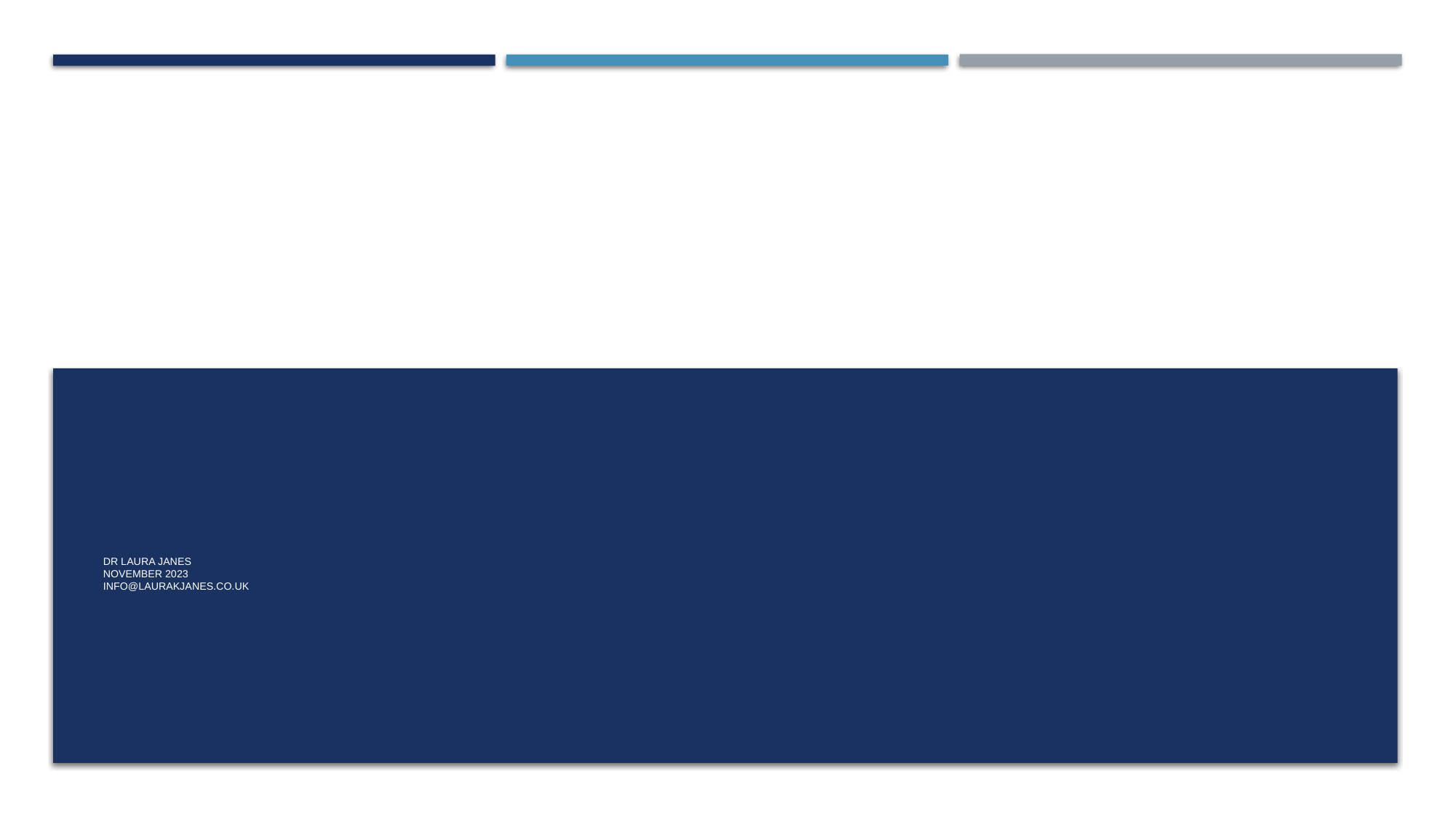

# Vulnerable clients in criminal proceedings Dr LAURA JANES November 2023 info@laurakjanes.co.uk